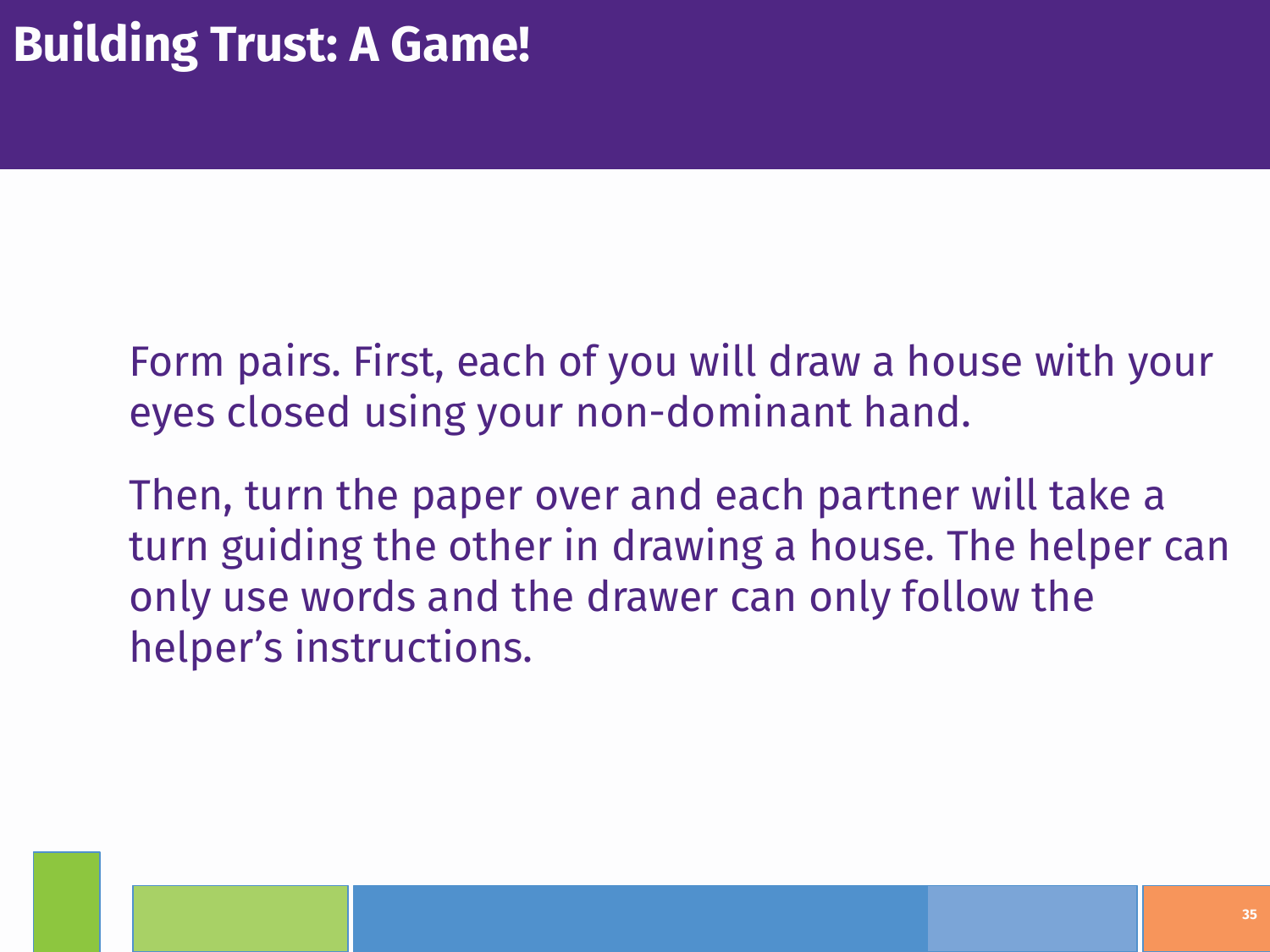

Building Trust: A Game!

Form pairs. First, each of you will draw a house with your eyes closed using your non-dominant hand.
Then, turn the paper over and each partner will take a turn guiding the other in drawing a house. The helper can only use words and the drawer can only follow the helper’s instructions.
35